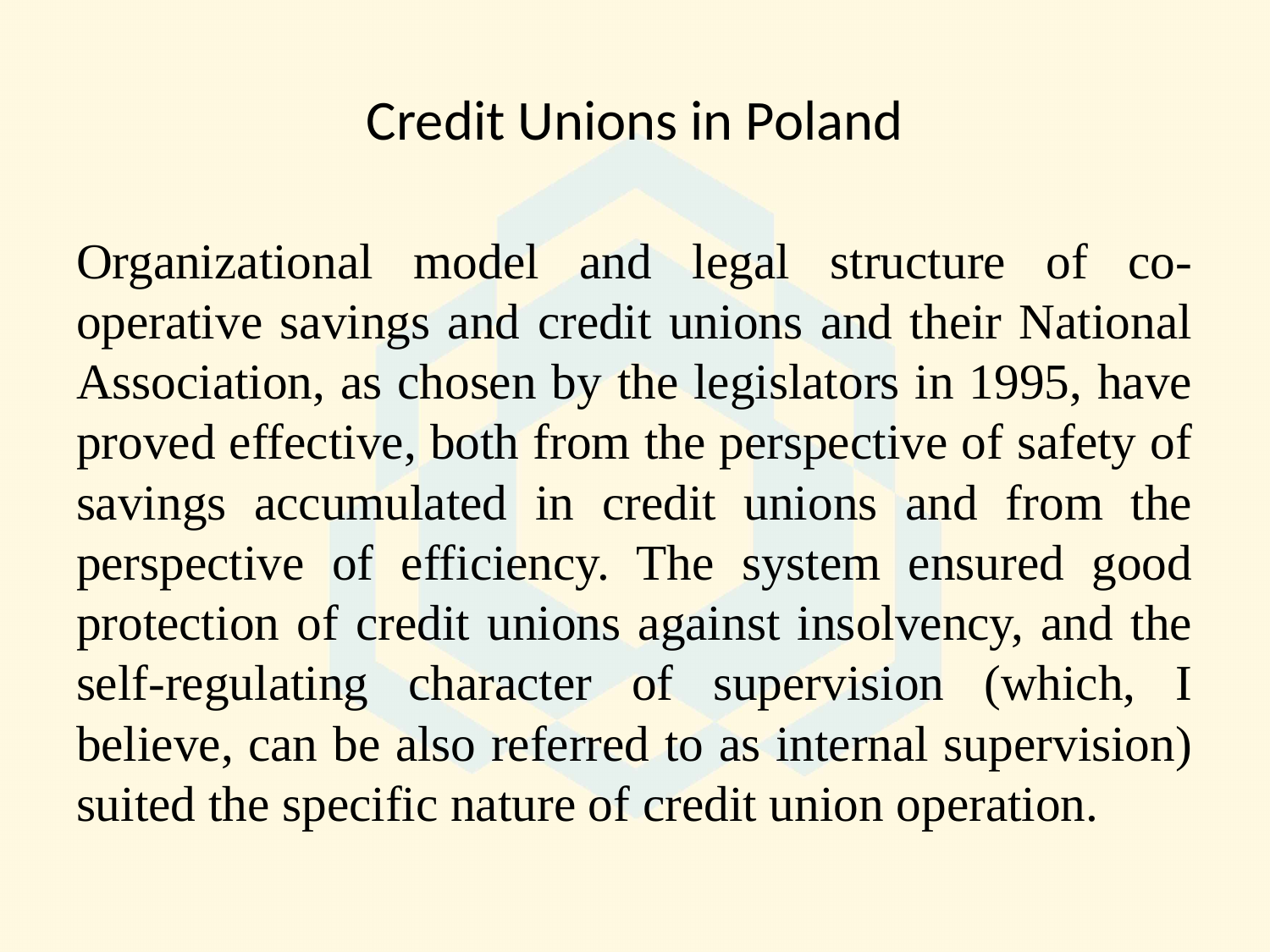

# Credit Unions in Poland
Organizational model and legal structure of co-operative savings and credit unions and their National Association, as chosen by the legislators in 1995, have proved effective, both from the perspective of safety of savings accumulated in credit unions and from the perspective of efficiency. The system ensured good protection of credit unions against insolvency, and the self-regulating character of supervision (which, I believe, can be also referred to as internal supervision) suited the specific nature of credit union operation.